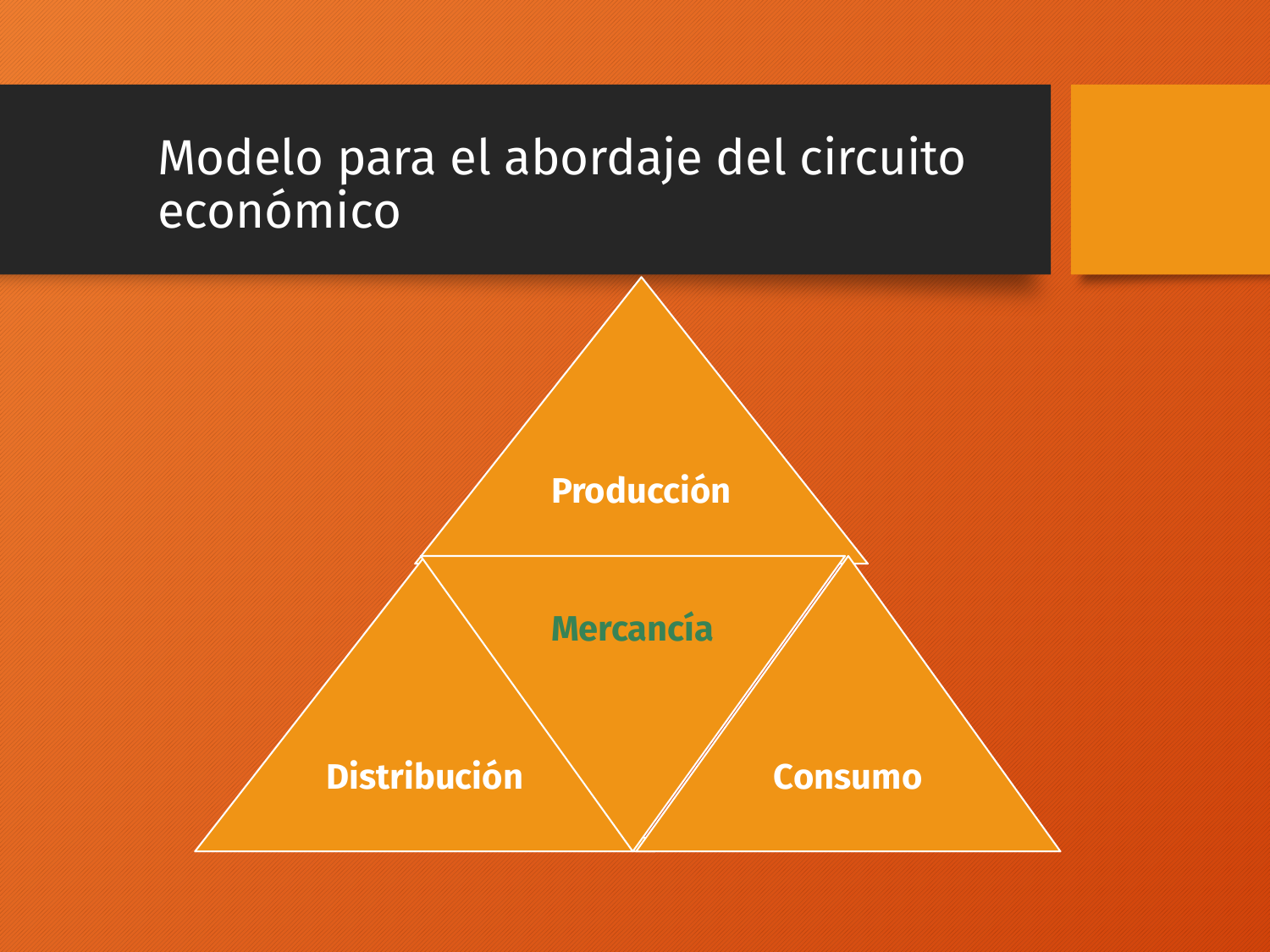

# Modelo para el abordaje del circuito económico
Producción
Distribución
Mercancía
Consumo